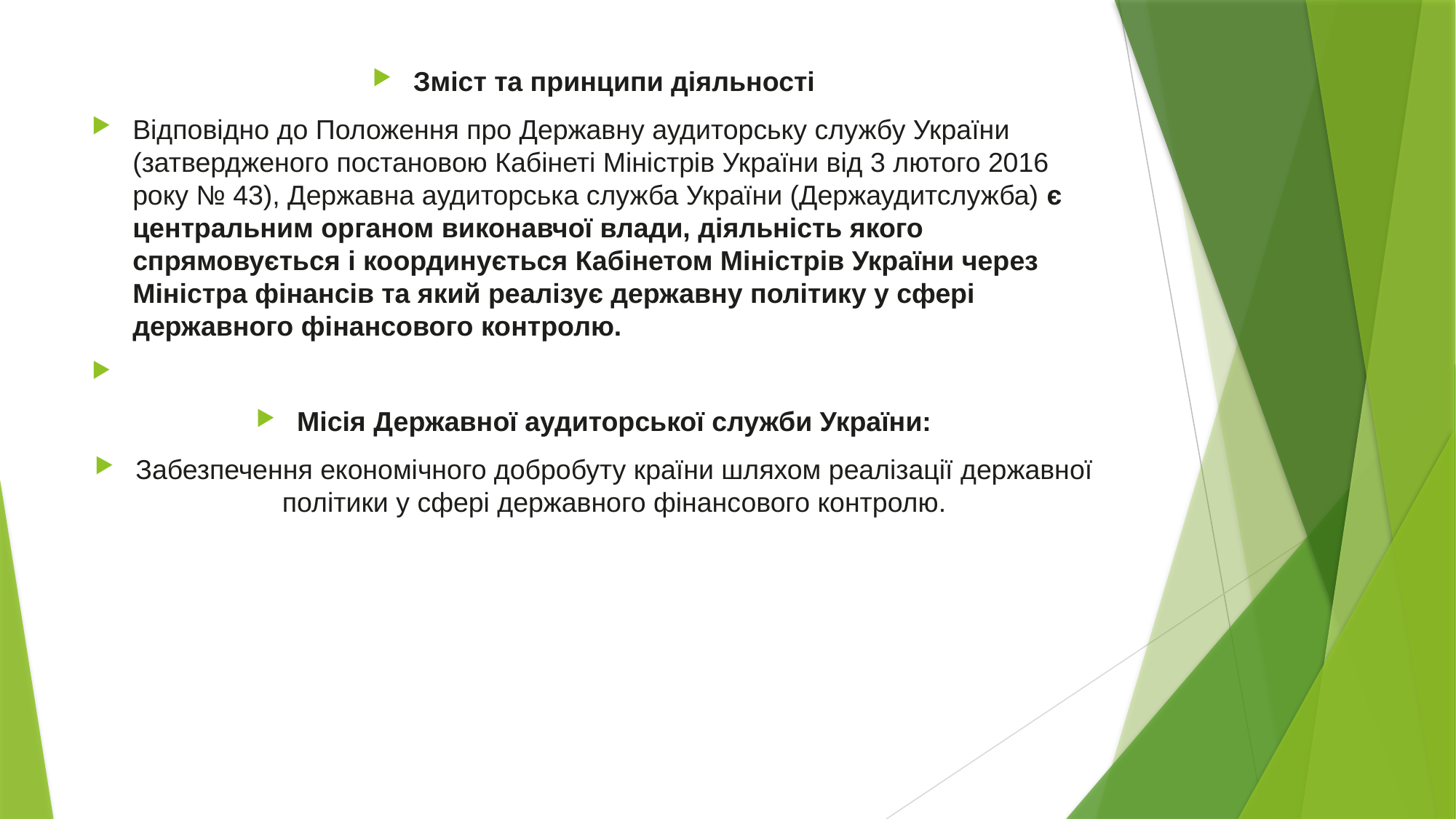

Зміст та принципи діяльності
Відповідно до Положення про Державну аудиторську службу України (затвердженого постановою Кабінеті Міністрів України від 3 лютого 2016 року № 43), Державна аудиторська служба України (Держаудитслужба) є центральним органом виконавчої влади, діяльність якого спрямовується і координується Кабінетом Міністрів України через Міністра фінансів та який реалізує державну політику у сфері державного фінансового контролю.

Місія Державної аудиторської служби України:
Забезпечення економічного добробуту країни шляхом реалізації державної політики у сфері державного фінансового контролю.